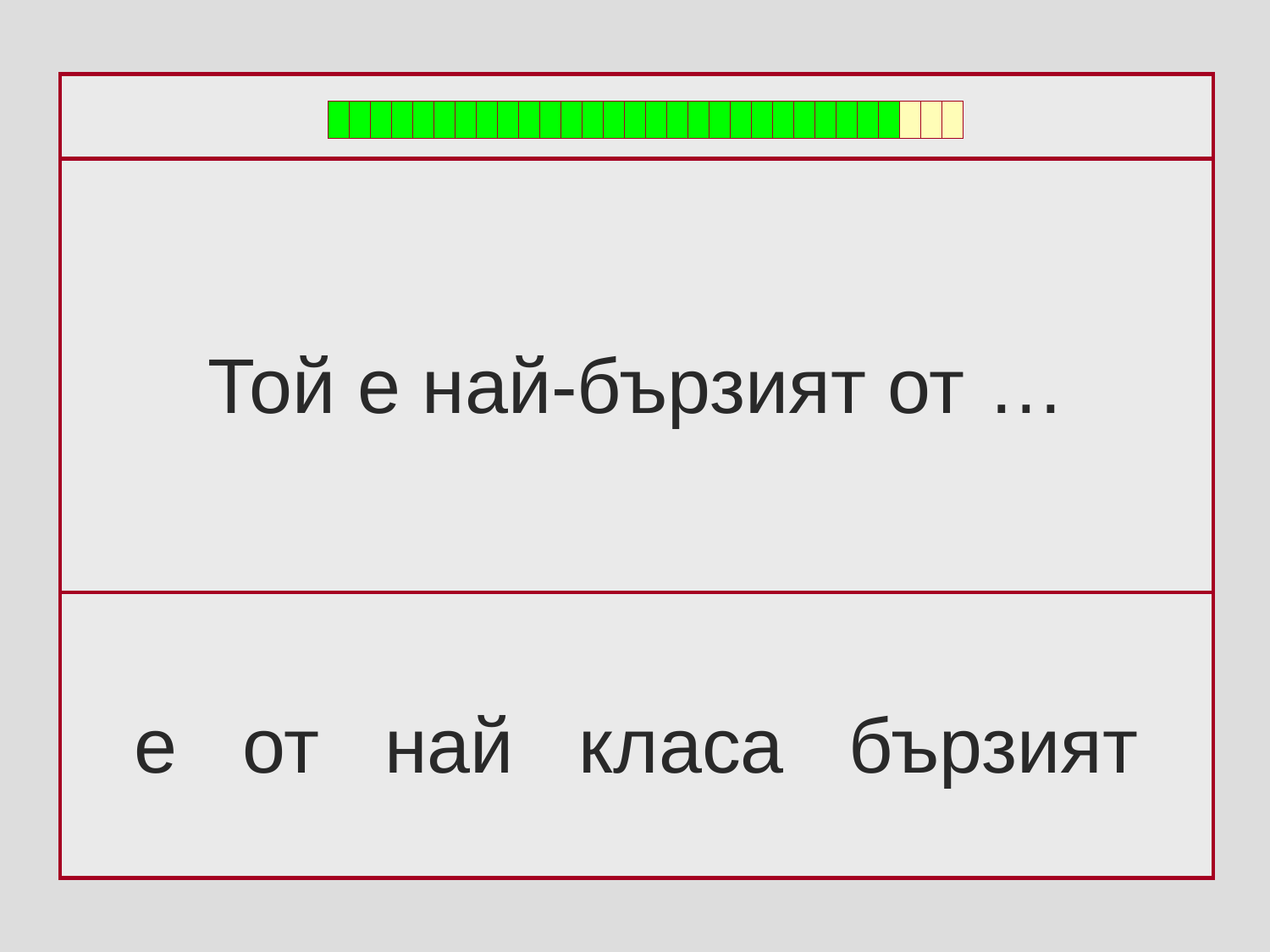

Той е най-бързият от …
e   от   най   класа   бързият